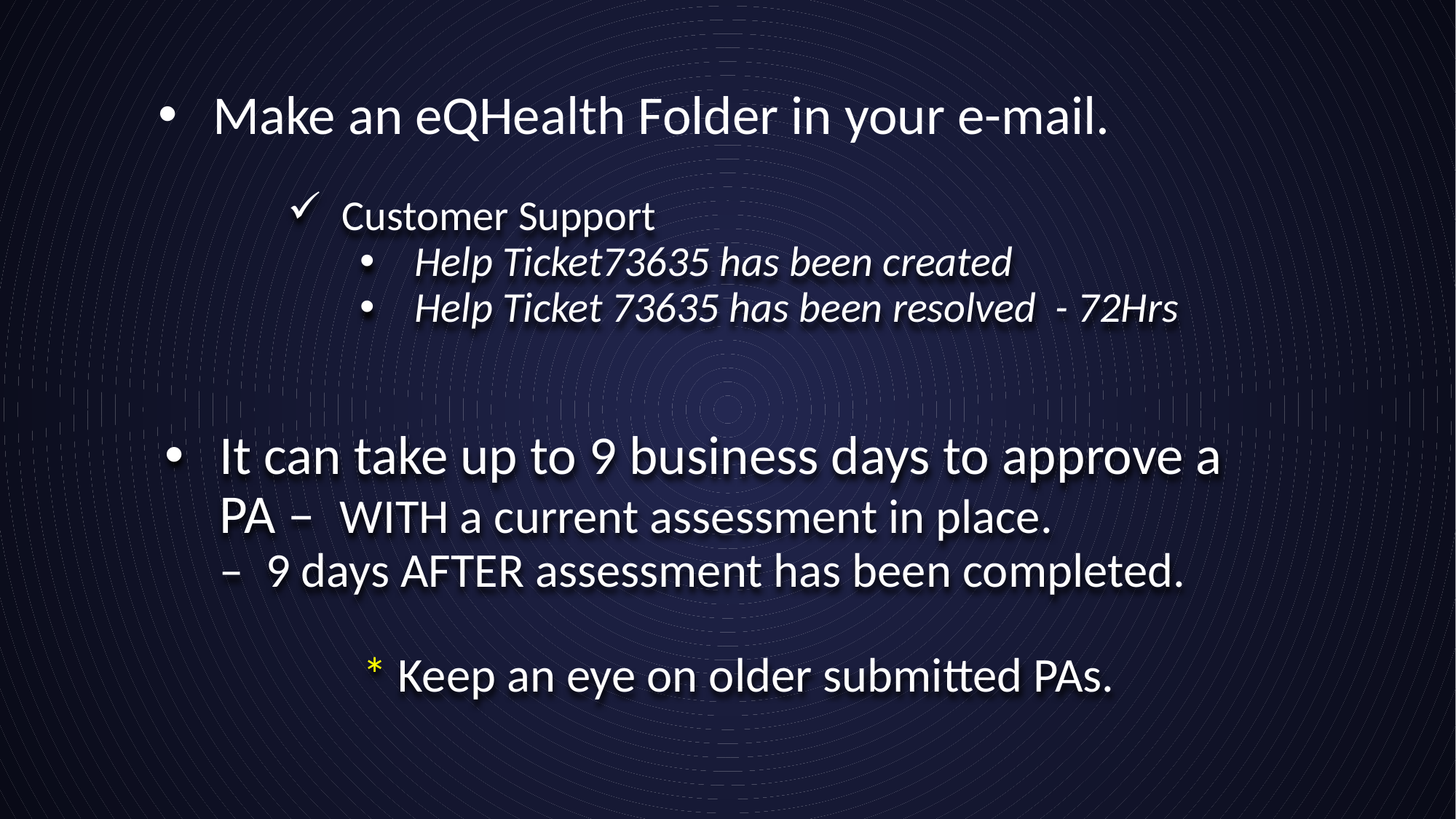

Make an eQHealth Folder in your e-mail.
Customer Support
Help Ticket73635 has been created
Help Ticket 73635 has been resolved  - 72Hrs
It can take up to 9 business days to approve a PA –  WITH a current assessment in place.
     –  9 days AFTER assessment has been completed.

   * Keep an eye on older submitted PAs.